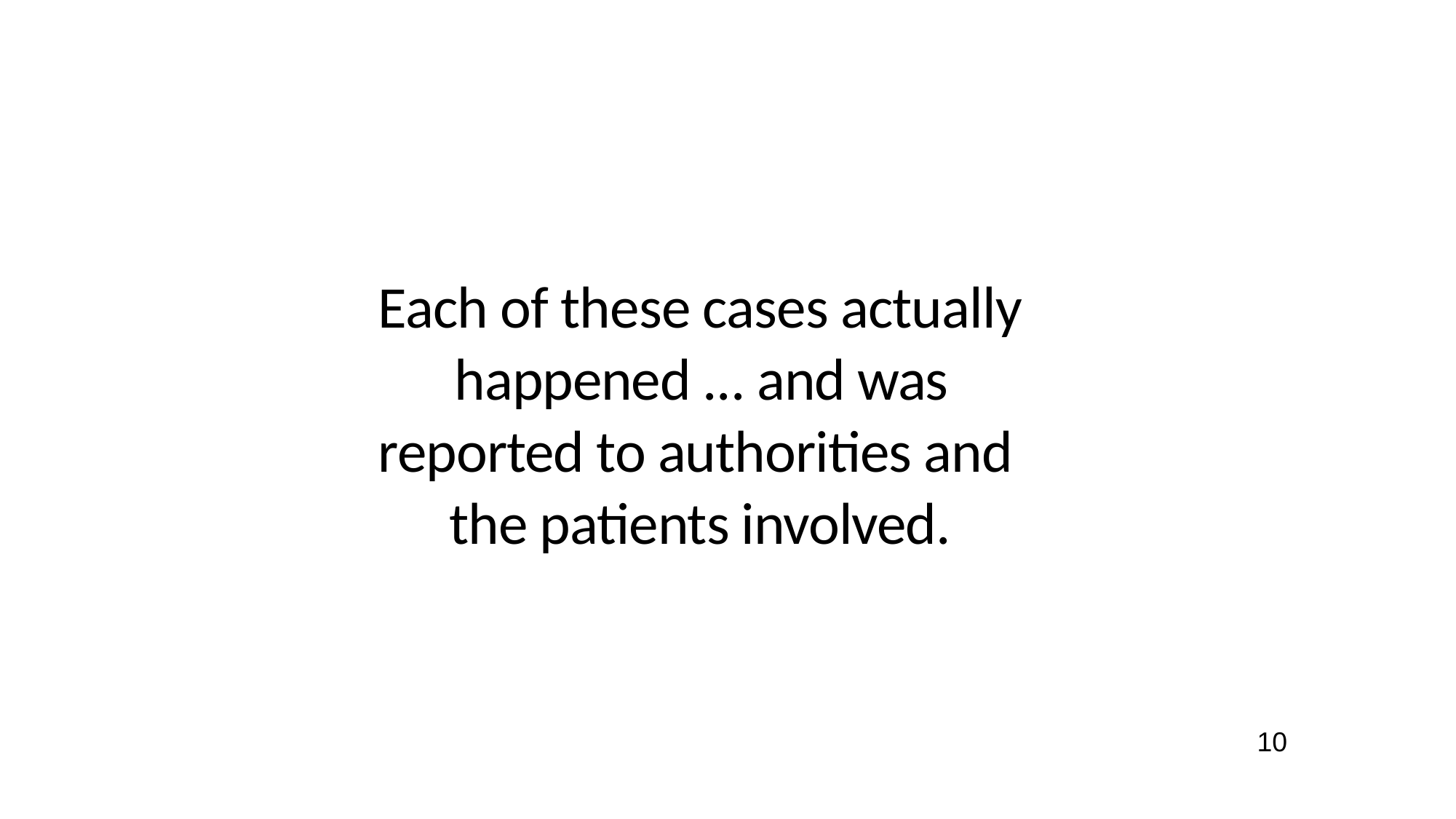

Each of these cases actually
happened ... and was
reported to authorities and
the patients involved.
10